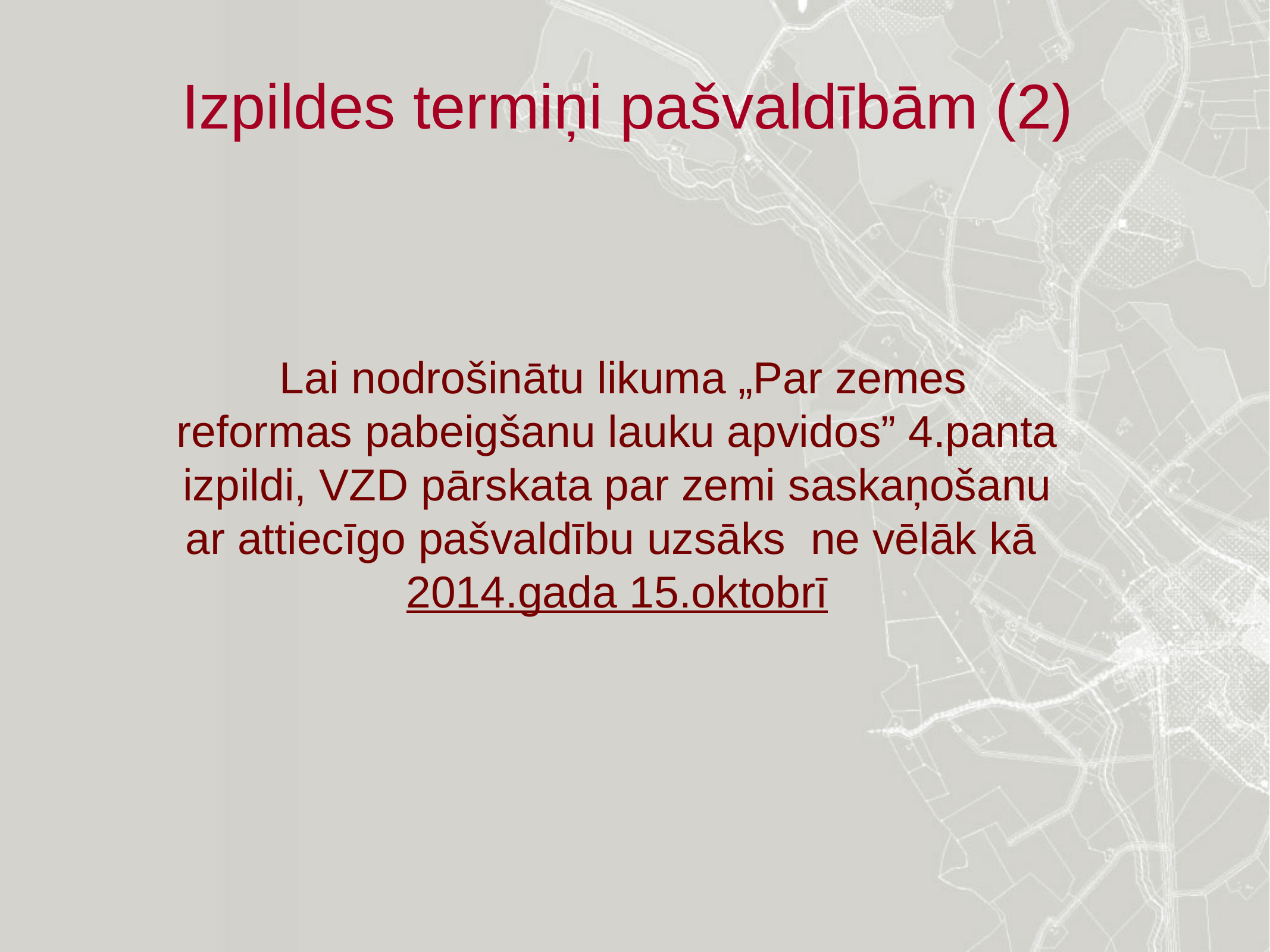

Izpildes termiņi pašvaldībām (2)
# Lai nodrošinātu likuma „Par zemes reformas pabeigšanu lauku apvidos” 4.panta izpildi, VZD pārskata par zemi saskaņošanu ar attiecīgo pašvaldību uzsāks  ne vēlāk kā  2014.gada 15.oktobrī